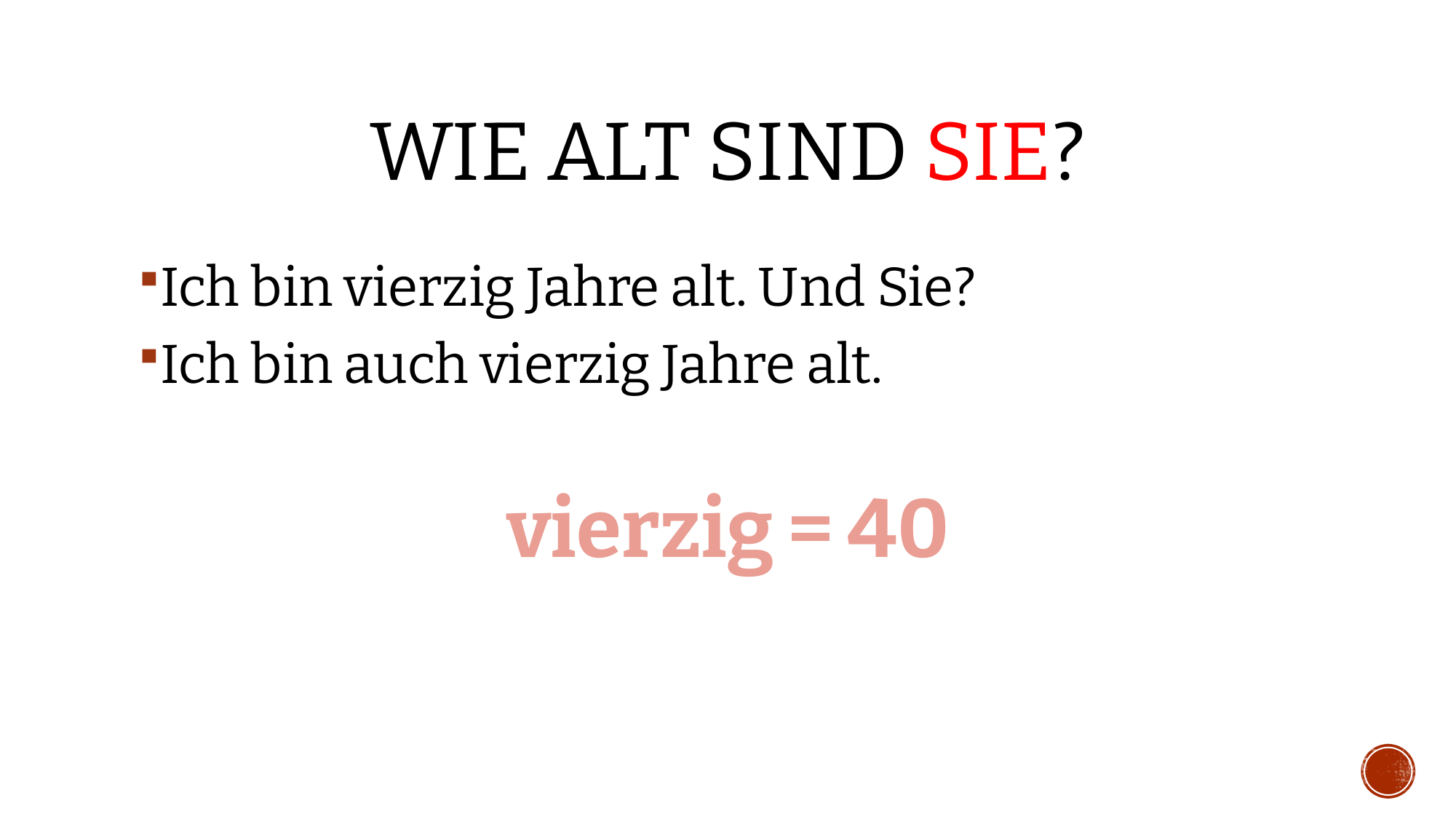

# Wie alt sind sie?
Ich bin vierzig Jahre alt. Und Sie?
Ich bin auch vierzig Jahre alt.

vierzig = 40